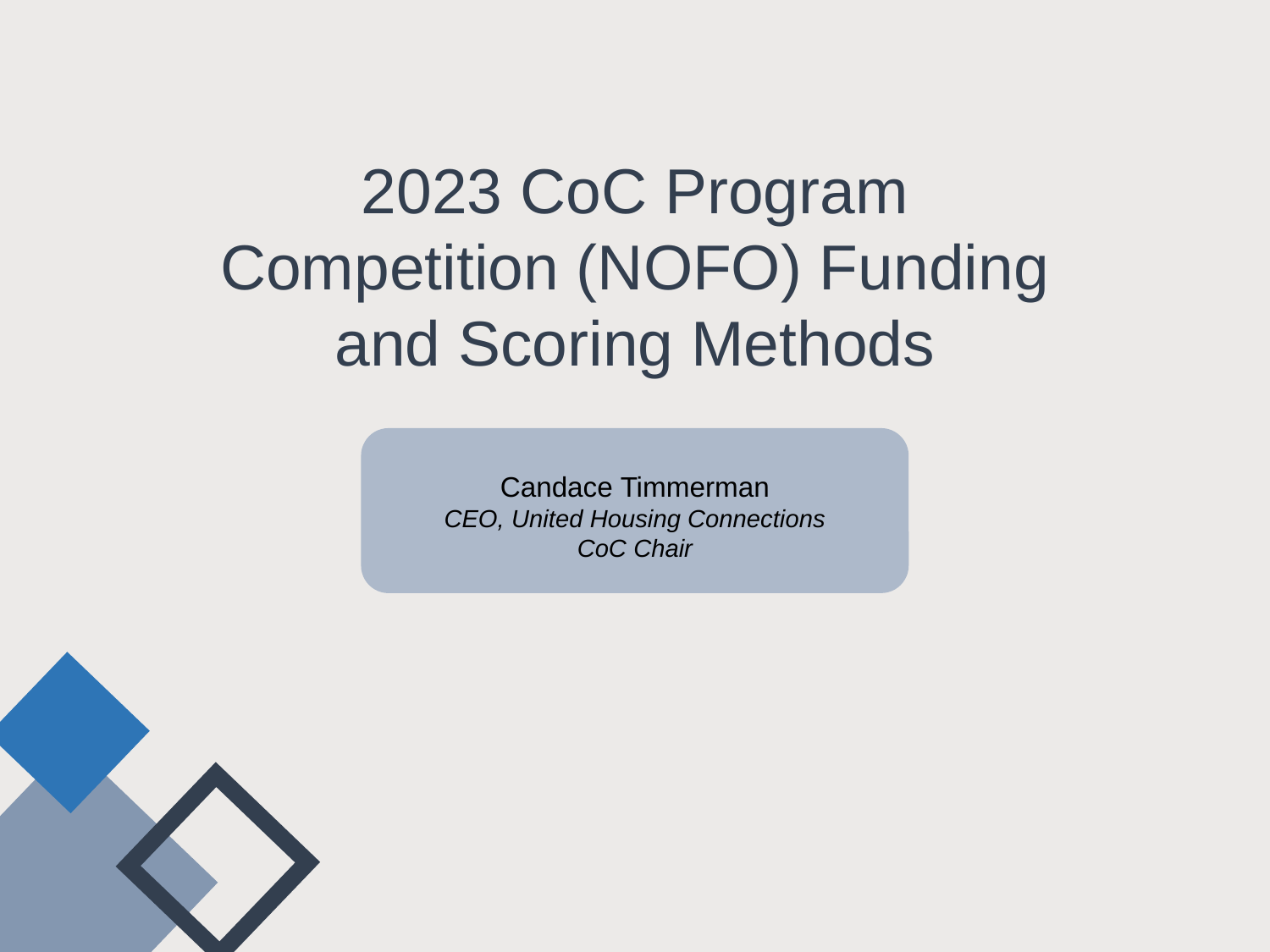

2023 CoC Program Competition (NOFO) Funding and Scoring Methods

Candace Timmerman
CEO, United Housing Connections
CoC Chair